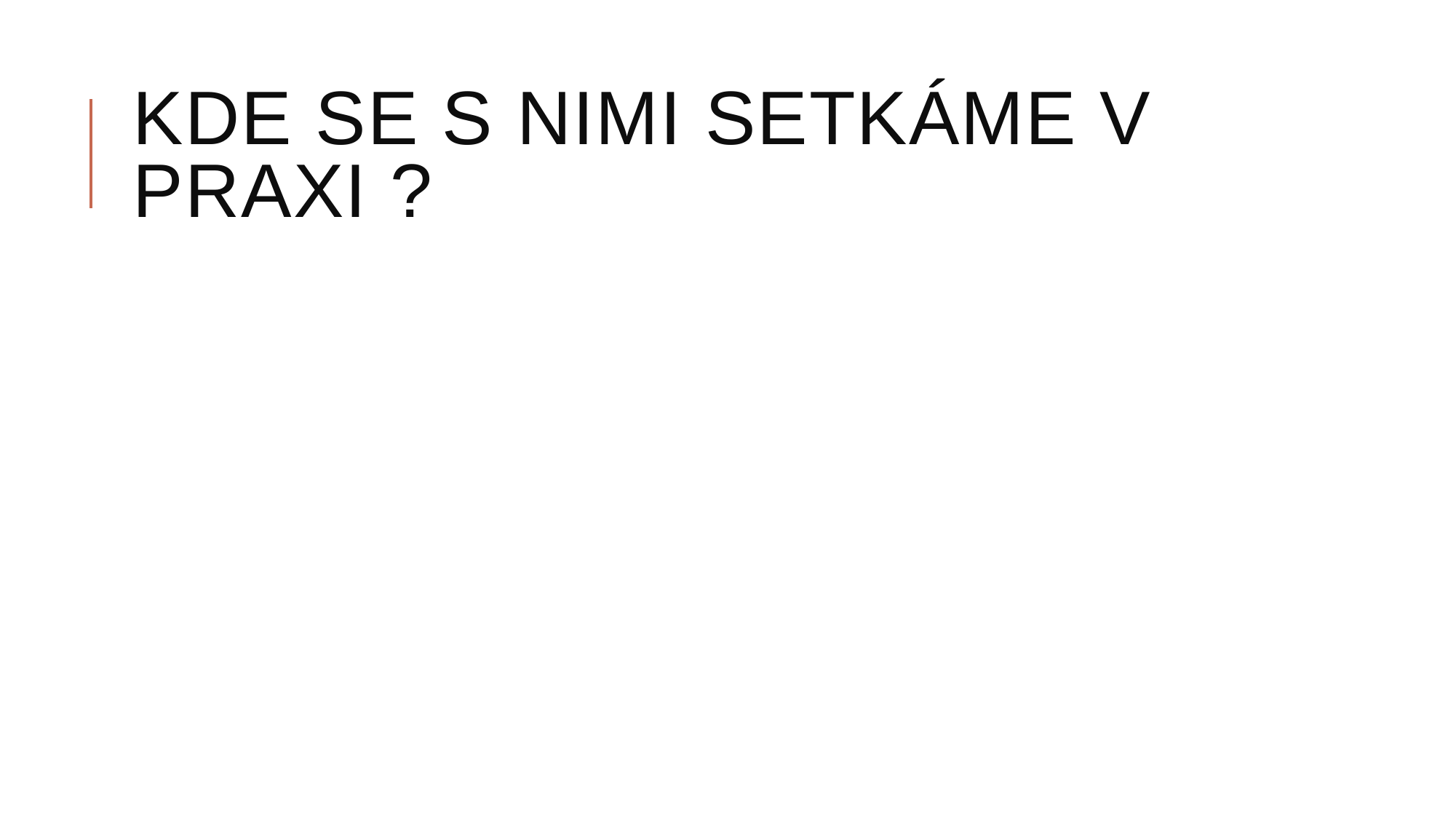

# Kde se s nimi setkáme v praxi ?